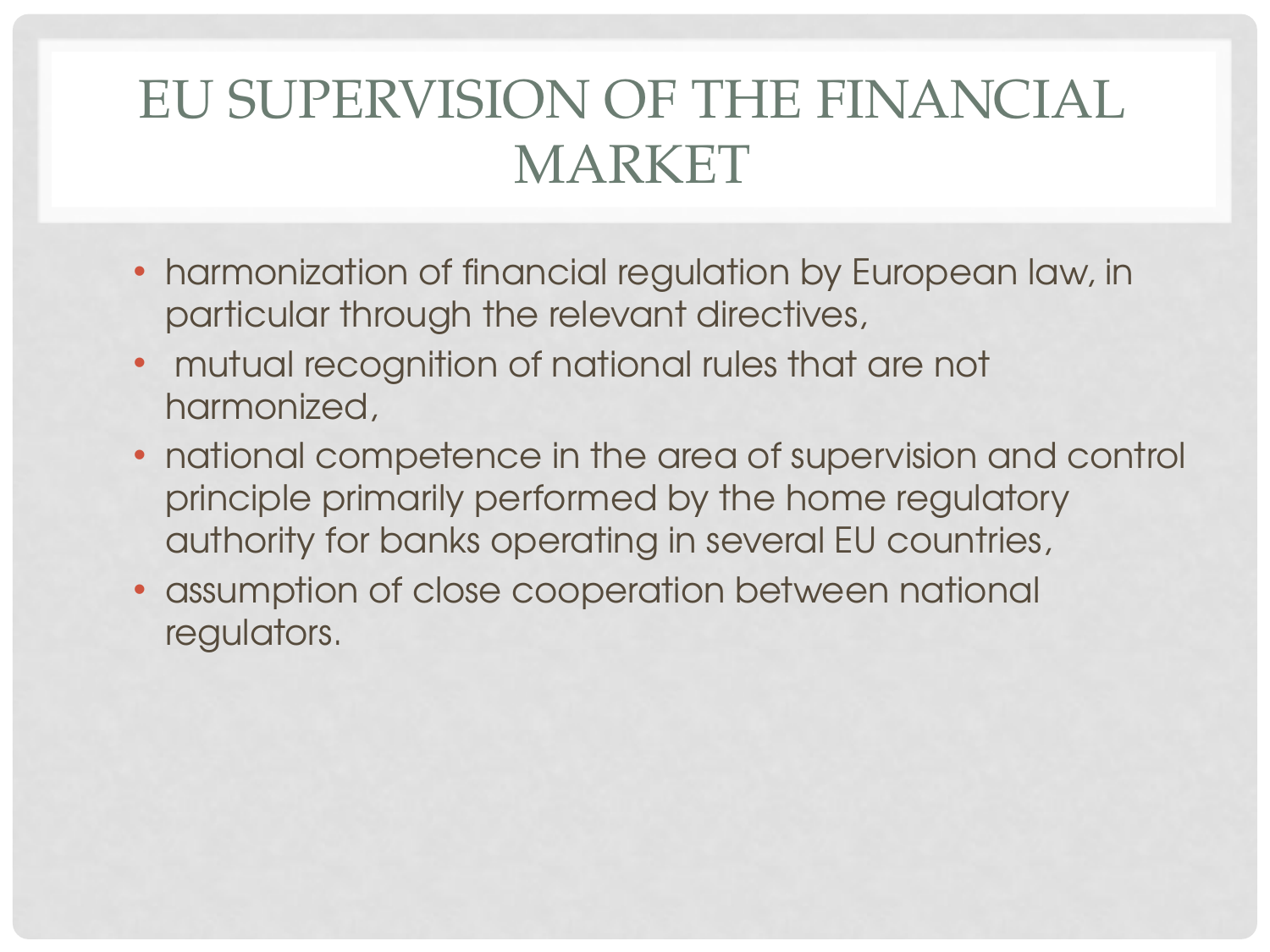

# EU SUPervision of the financial market
harmonization of financial regulation by European law, in particular through the relevant directives,
 mutual recognition of national rules that are not harmonized,
national competence in the area of supervision and control principle primarily performed by the home regulatory authority for banks operating in several EU countries,
assumption of close cooperation between national regulators.